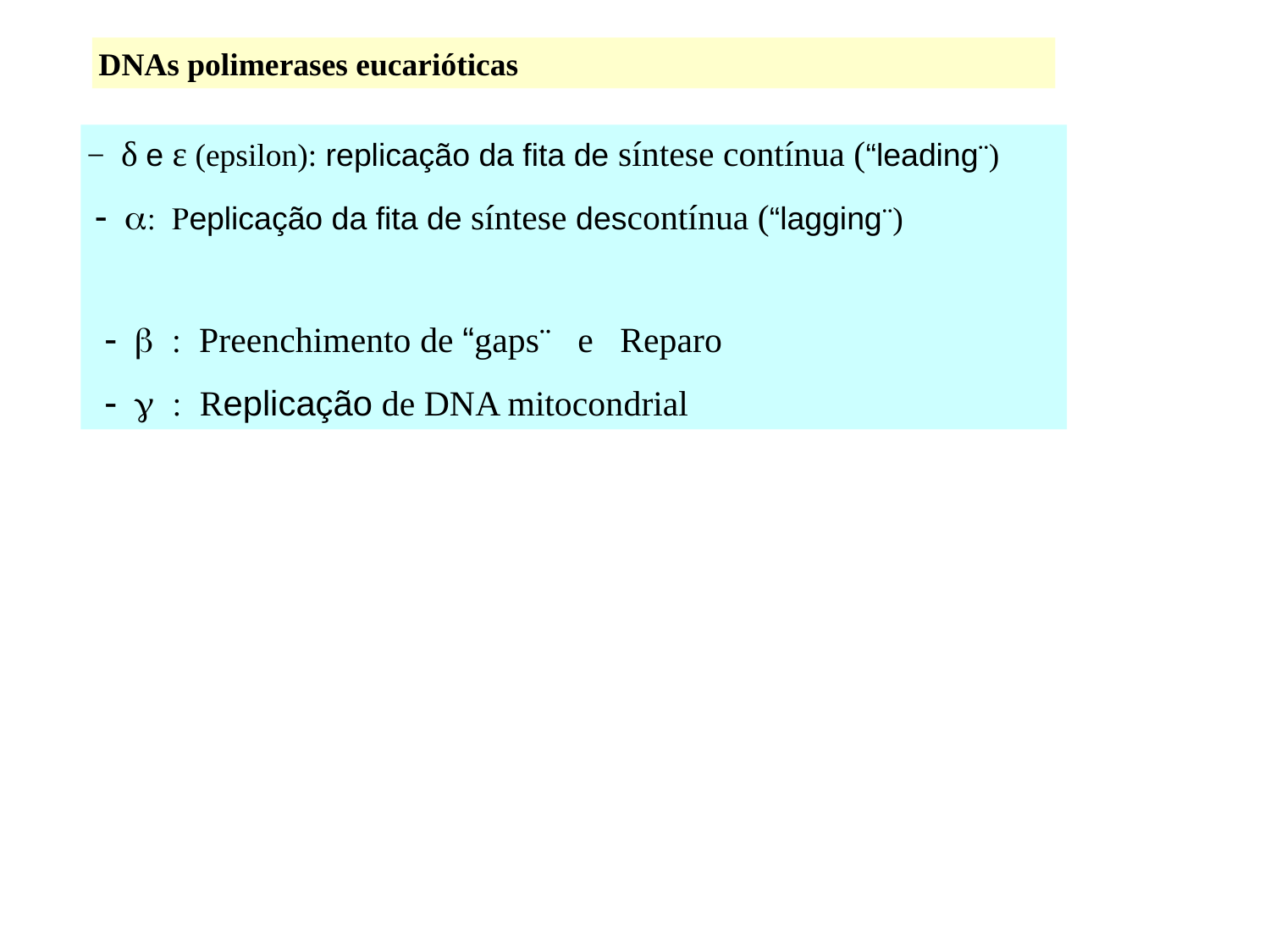

DNAs polimerases eucarióticas
−  δ e ε (epsilon): replicação da fita de síntese contínua (“leading¨)
 − α: Ρeplicação da fita de síntese descontínua (“lagging¨)

- b : Preenchimento de “gaps¨   e   Reparo
 - g : Replicação de DNA mitocondrial